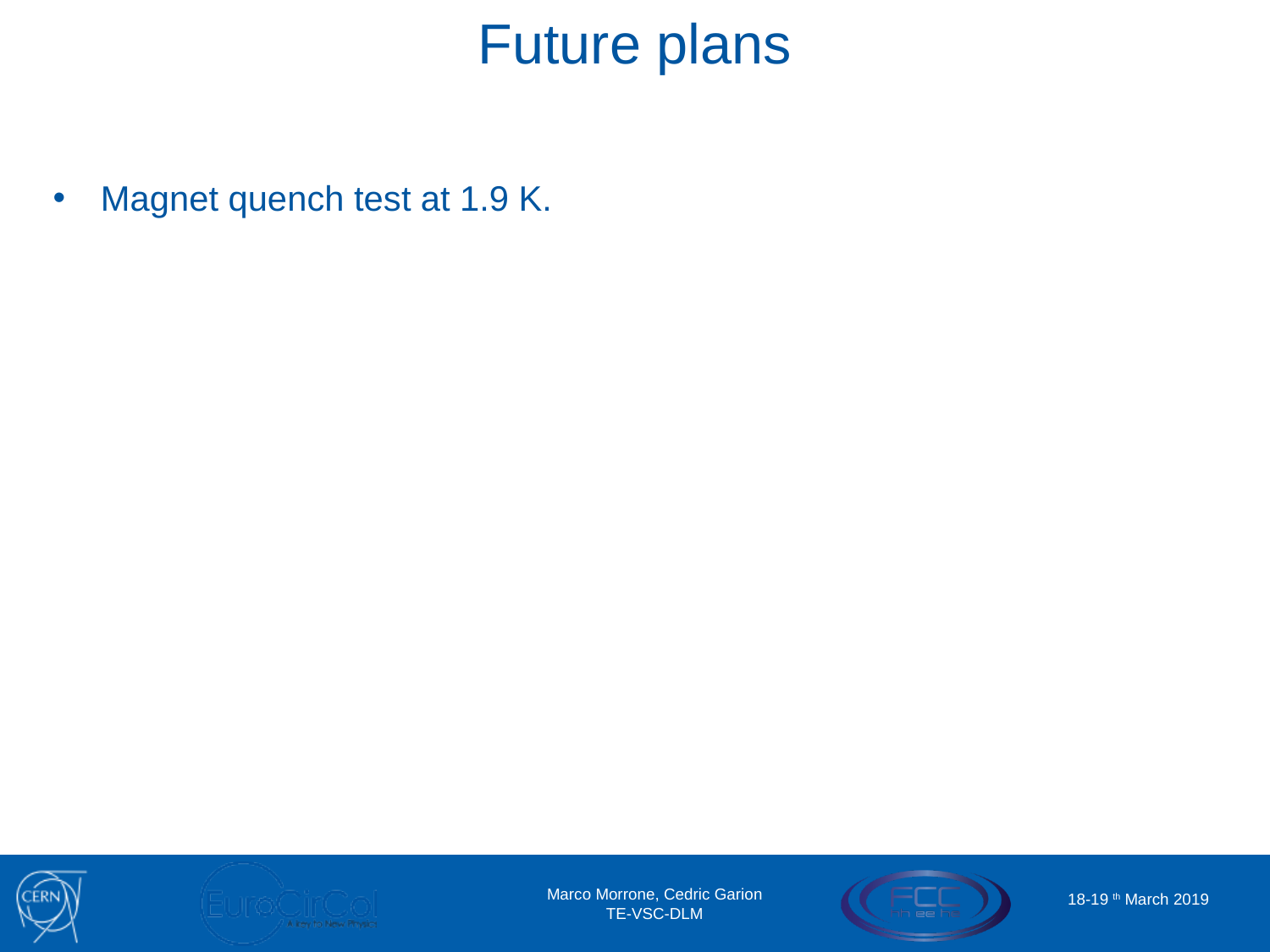

Future plans

Magnet quench test at 1.9 K.